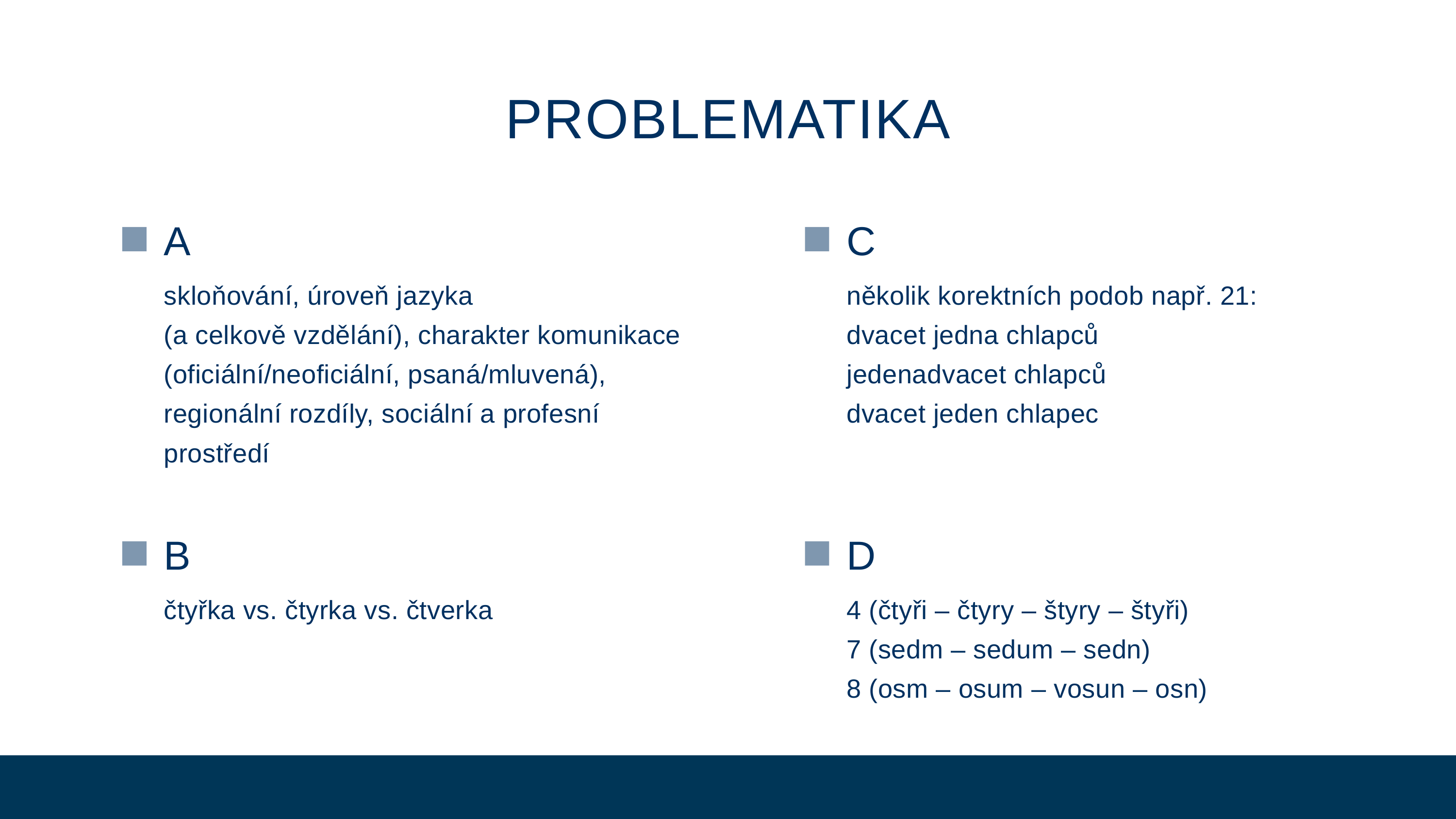

PROBLEMATIKA
A

skloňování, úroveň jazyka
(a celkově vzdělání), charakter komunikace (oficiální/neoficiální, psaná/mluvená), regionální rozdíly, sociální a profesní prostředí
C

několik korektních podob např. 21:
dvacet jedna chlapců
jedenadvacet chlapců
dvacet jeden chlapec
B

čtyřka vs. čtyrka vs. čtverka

D

4 (čtyři – čtyry – štyry – štyři)
7 (sedm – sedum – sedn)
8 (osm – osum – vosun – osn)